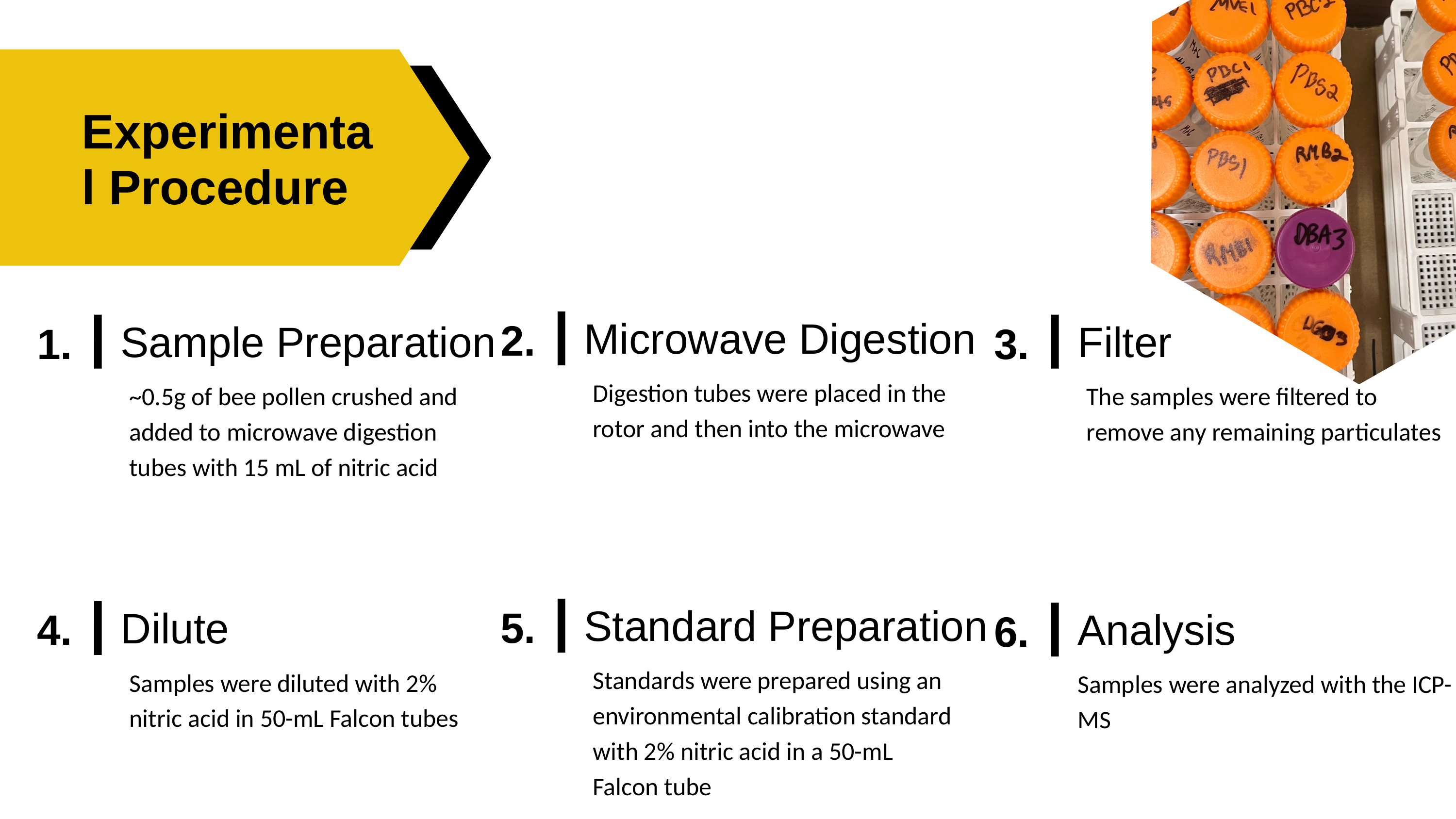

Experimental Procedure

Microwave Digestion

2.
Sample Preparation
Filter
1.
3.
Digestion tubes were placed in the rotor and then into the microwave
~0.5g of bee pollen crushed and added to microwave digestion tubes with 15 mL of nitric acid
The samples were filtered to remove any remaining particulates

Standard Preparation

5.
Dilute
Analysis
4.
6.
Standards were prepared using an environmental calibration standard with 2% nitric acid in a 50-mL Falcon tube
Samples were diluted with 2% nitric acid in 50-mL Falcon tubes
Samples were analyzed with the ICP-MS